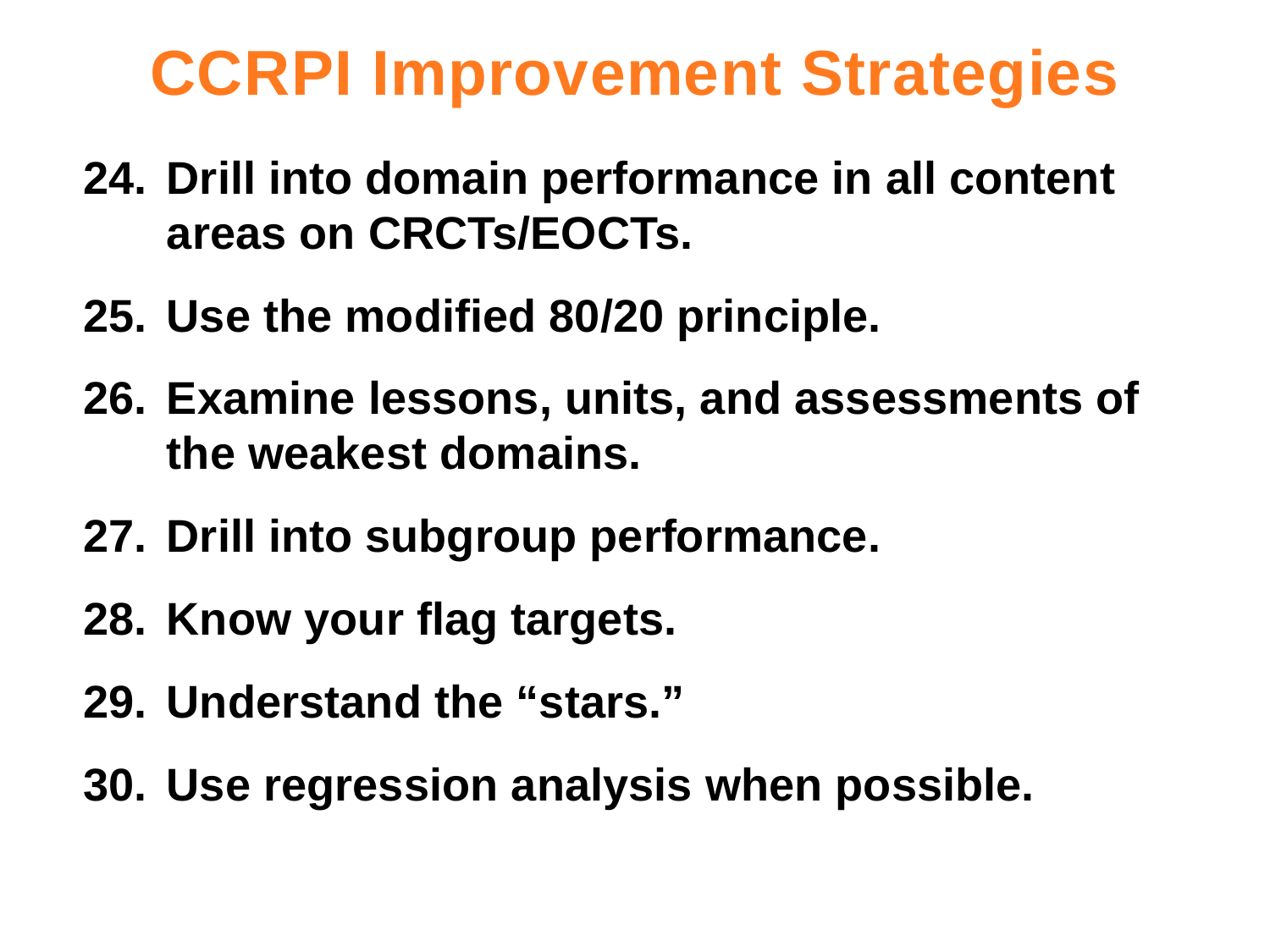

CCRPI Improvement Strategies
Drill into domain performance in all content
areas on CRCTs/EOCTs.
Use the modified 80/20 principle.
Examine lessons, units, and assessments of
the weakest domains.
Drill into subgroup performance.
Know your flag targets.
Understand the “stars.”
Use regression analysis when possible.